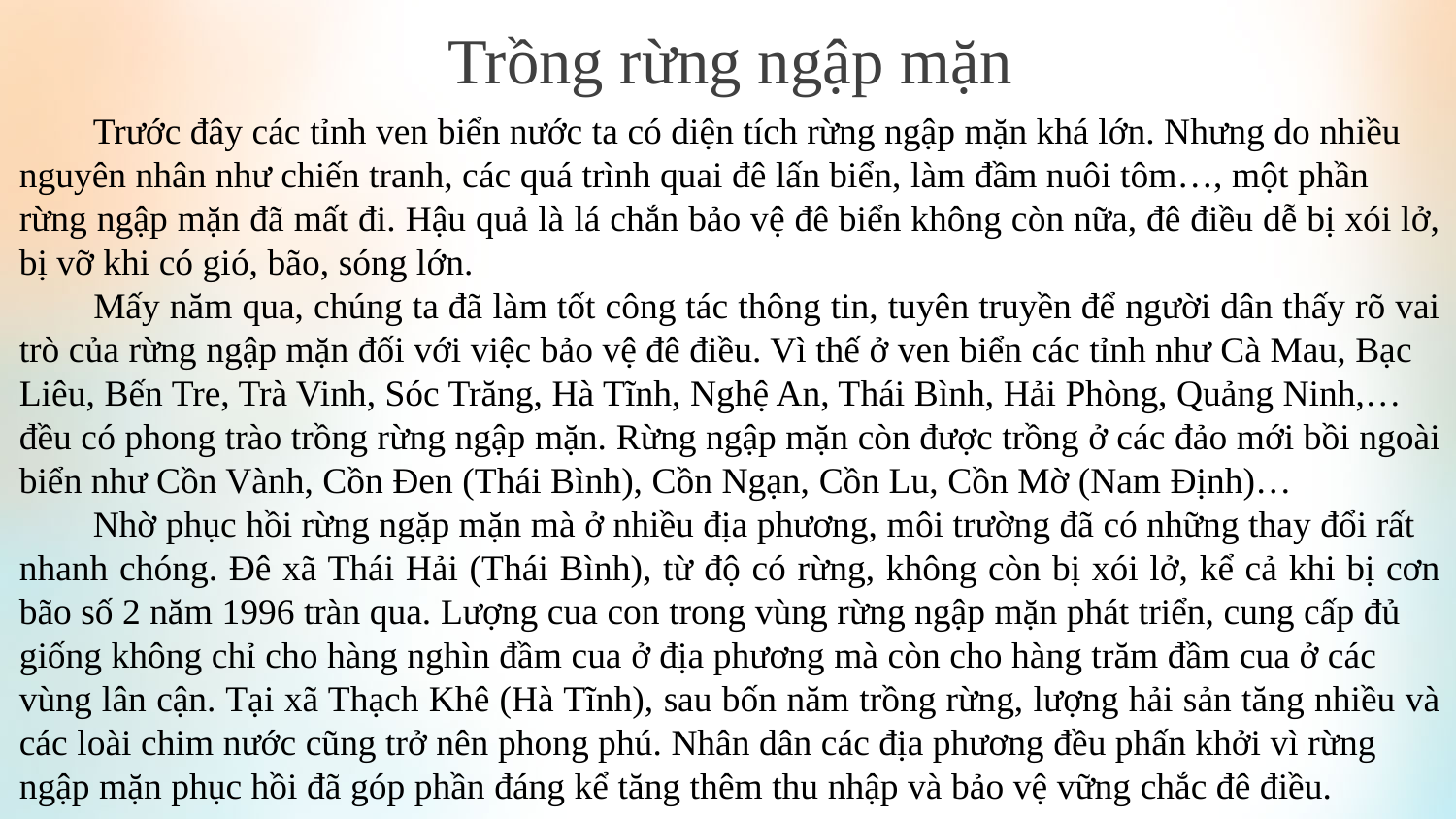

Trồng rừng ngập mặn
        Trước đây các tỉnh ven biển nước ta có diện tích rừng ngập mặn khá lớn. Nhưng do nhiều
nguyên nhân như chiến tranh, các quá trình quai đê lấn biển, làm đầm nuôi tôm…, một phần
rừng ngập mặn đã mất đi. Hậu quả là lá chắn bảo vệ đê biển không còn nữa, đê điều dễ bị xói lở, bị vỡ khi có gió, bão, sóng lớn.
        Mấy năm qua, chúng ta đã làm tốt công tác thông tin, tuyên truyền để người dân thấy rõ vai trò của rừng ngập mặn đối với việc bảo vệ đê điều. Vì thế ở ven biển các tỉnh như Cà Mau, Bạc
Liêu, Bến Tre, Trà Vinh, Sóc Trăng, Hà Tĩnh, Nghệ An, Thái Bình, Hải Phòng, Quảng Ninh,…
đều có phong trào trồng rừng ngập mặn. Rừng ngập mặn còn được trồng ở các đảo mới bồi ngoài biển như Cồn Vành, Cồn Đen (Thái Bình), Cồn Ngạn, Cồn Lu, Cồn Mờ (Nam Định)…
        Nhờ phục hồi rừng ngặp mặn mà ở nhiều địa phương, môi trường đã có những thay đổi rất
nhanh chóng. Đê xã Thái Hải (Thái Bình), từ độ có rừng, không còn bị xói lở, kể cả khi bị cơn bão số 2 năm 1996 tràn qua. Lượng cua con trong vùng rừng ngập mặn phát triển, cung cấp đủ
giống không chỉ cho hàng nghìn đầm cua ở địa phương mà còn cho hàng trăm đầm cua ở các
vùng lân cận. Tại xã Thạch Khê (Hà Tĩnh), sau bốn năm trồng rừng, lượng hải sản tăng nhiều và các loài chim nước cũng trở nên phong phú. Nhân dân các địa phương đều phấn khởi vì rừng
ngập mặn phục hồi đã góp phần đáng kể tăng thêm thu nhập và bảo vệ vững chắc đê điều.